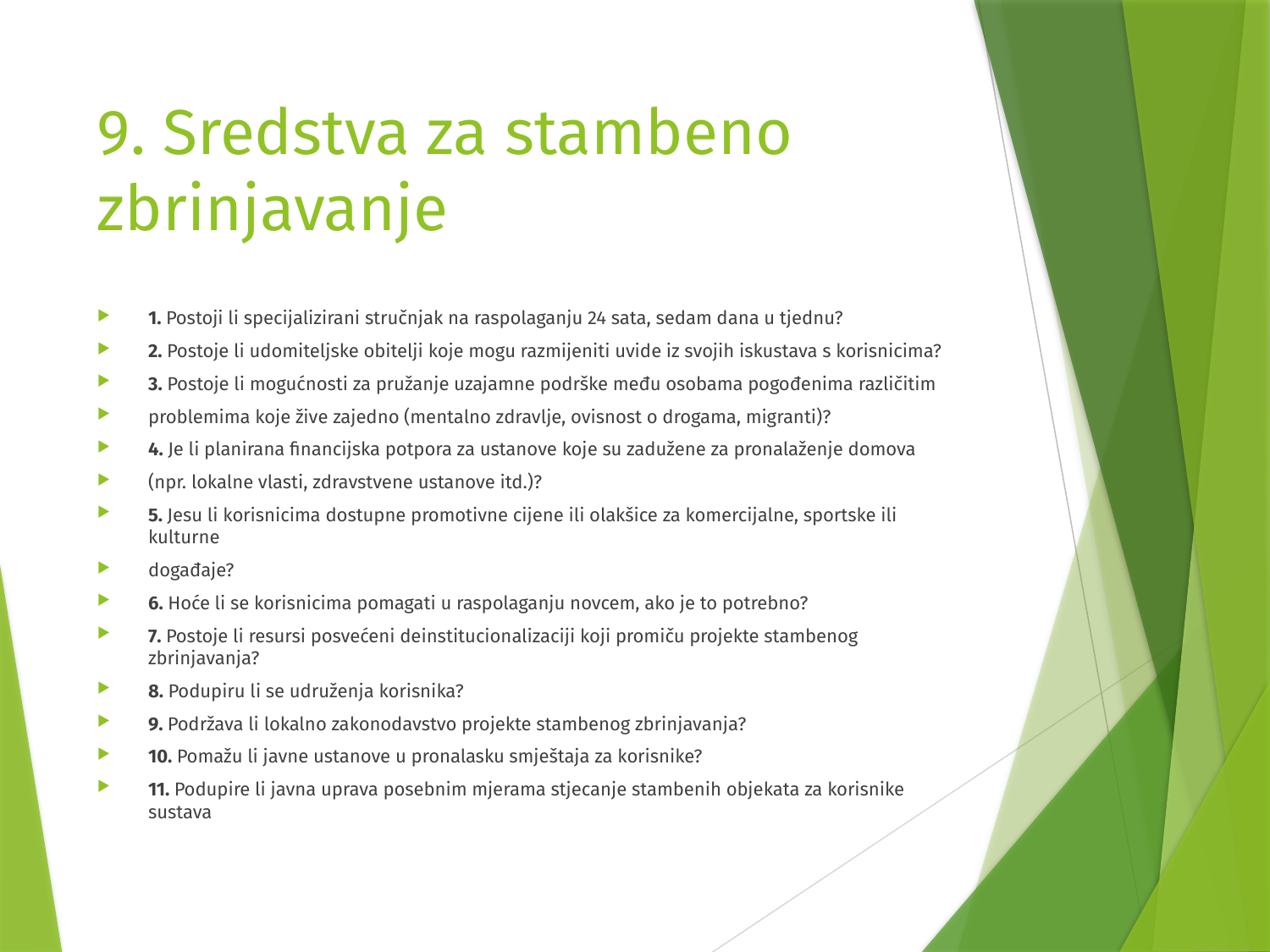

# 9. Sredstva za stambeno zbrinjavanje
1. Postoji li specijalizirani stručnjak na raspolaganju 24 sata, sedam dana u tjednu?
2. Postoje li udomiteljske obitelji koje mogu razmijeniti uvide iz svojih iskustava s korisnicima?
3. Postoje li mogućnosti za pružanje uzajamne podrške među osobama pogođenima različitim
problemima koje žive zajedno (mentalno zdravlje, ovisnost o drogama, migranti)?
4. Je li planirana financijska potpora za ustanove koje su zadužene za pronalaženje domova
(npr. lokalne vlasti, zdravstvene ustanove itd.)?
5. Jesu li korisnicima dostupne promotivne cijene ili olakšice za komercijalne, sportske ili kulturne
događaje?
6. Hoće li se korisnicima pomagati u raspolaganju novcem, ako je to potrebno?
7. Postoje li resursi posvećeni deinstitucionalizaciji koji promiču projekte stambenog zbrinjavanja?
8. Podupiru li se udruženja korisnika?
9. Podržava li lokalno zakonodavstvo projekte stambenog zbrinjavanja?
10. Pomažu li javne ustanove u pronalasku smještaja za korisnike?
11. Podupire li javna uprava posebnim mjerama stjecanje stambenih objekata za korisnike sustava